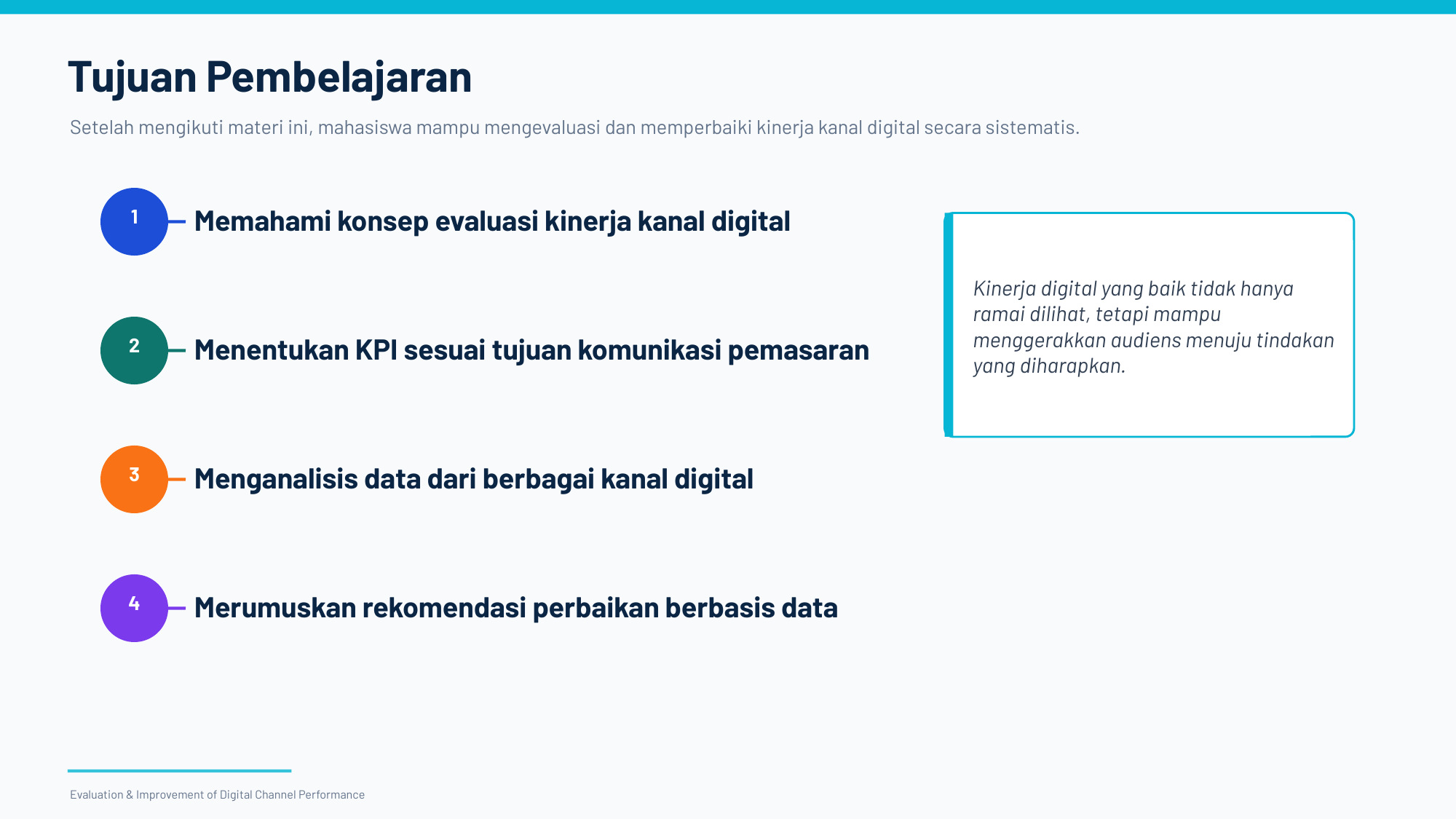

Tujuan Pembelajaran
Setelah mengikuti materi ini, mahasiswa mampu mengevaluasi dan memperbaiki kinerja kanal digital secara sistematis.

Memahami konsep evaluasi kinerja kanal digital
1

Kinerja digital yang baik tidak hanya ramai dilihat, tetapi mampu menggerakkan audiens menuju tindakan yang diharapkan.

Menentukan KPI sesuai tujuan komunikasi pemasaran
2

Menganalisis data dari berbagai kanal digital
3

Merumuskan rekomendasi perbaikan berbasis data
4

Evaluation & Improvement of Digital Channel Performance